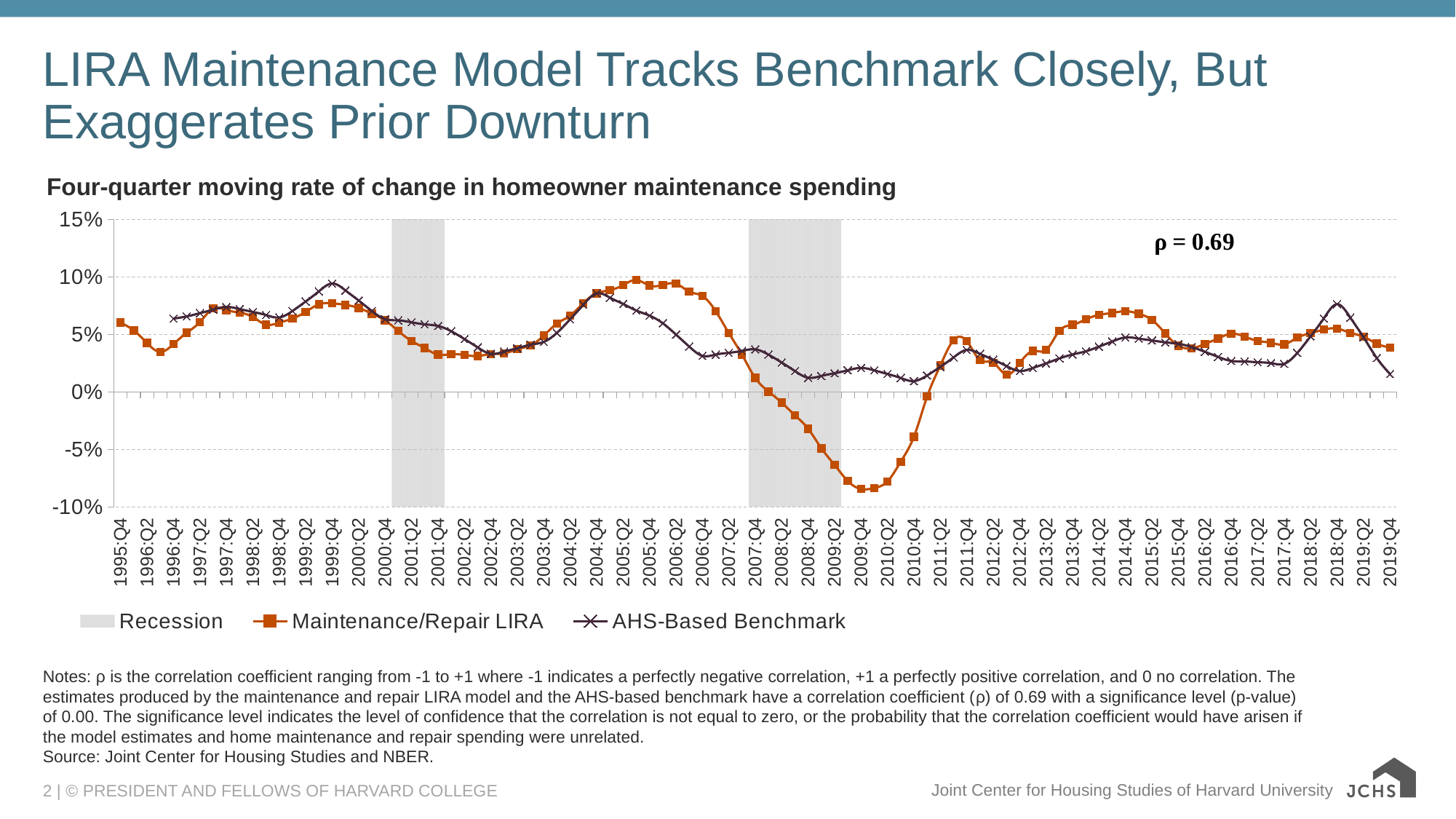

# LIRA Maintenance Model Tracks Benchmark Closely, But Exaggerates Prior Downturn

### Chart: Four-quarter moving rate of change in homeowner maintenance spending

| Category | Recession | Maintenance/Repair LIRA | AHS-Based Benchmark |
|---|---|---|---|
| 1995:Q4 | None | 0.06017194656191682 | None |
| 1996:Q1 | None | 0.05326515667795828 | None |
| 1996:Q2 | None | 0.042436280150302874 | None |
| 1996:Q3 | None | 0.034639469466881234 | None |
| 1996:Q4 | None | 0.041536871165948286 | 0.06362116787900662 |
| 1997:Q1 | None | 0.05129035390192671 | 0.06553732670338319 |
| 1997:Q2 | None | 0.06064216035369041 | 0.0683691909559605 |
| 1997:Q3 | None | 0.07242530463020924 | 0.07138609518069261 |
| 1997:Q4 | None | 0.07098642286727852 | 0.07371443147894108 |
| 1998:Q1 | None | 0.06886259664904792 | 0.071977223533356 |
| 1998:Q2 | None | 0.06500641435366994 | 0.06942123823683422 |
| 1998:Q3 | None | 0.0584661848523913 | 0.0667131045126077 |
| 1998:Q4 | None | 0.0601013770143628 | 0.06463347076579362 |
| 1999:Q1 | None | 0.06367884588711803 | 0.07024191667124935 |
| 1999:Q2 | None | 0.06946938151834292 | 0.07852685090143474 |
| 1999:Q3 | None | 0.07603886999407017 | 0.08734827591840455 |
| 1999:Q4 | None | 0.07693594330651155 | 0.09415290076654359 |
| 2000:Q1 | None | 0.07554385683658427 | 0.08814745069747998 |
| 2000:Q2 | None | 0.07293403307805613 | 0.07939033184084887 |
| 2000:Q3 | None | 0.06796463797135477 | 0.070212835664899 |
| 2000:Q4 | None | 0.062141663828574334 | 0.06323464875705165 |
| 2001:Q1 | 1.0 | 0.05286031569233729 | 0.06210107046580804 |
| 2001:Q2 | 1.0 | 0.04420939517500466 | 0.06042548456867558 |
| 2001:Q3 | 1.0 | 0.03802594377036583 | 0.05864003635606241 |
| 2001:Q4 | 1.0 | 0.03235584505961997 | 0.05726182746878372 |
| 2002:Q1 | None | 0.03274044064386539 | 0.052689076066115614 |
| 2002:Q2 | None | 0.03200972321441653 | 0.045912009797099085 |
| 2002:Q3 | None | 0.03111558412095694 | 0.03866698583773642 |
| 2002:Q4 | None | 0.03285994595932307 | 0.03305773039112769 |
| 2003:Q1 | None | 0.03331005745697402 | 0.034976385138844934 |
| 2003:Q2 | None | 0.03709995429675983 | 0.037850792893108665 |
| 2003:Q3 | None | 0.0403353570246312 | 0.040965163256276416 |
| 2003:Q4 | None | 0.04880301336992199 | 0.043406379258926986 |
| 2004:Q1 | None | 0.05930761587061695 | 0.051290414389096206 |
| 2004:Q2 | None | 0.0662849021233376 | 0.06304723155350112 |
| 2004:Q3 | None | 0.07717171696236003 | 0.0757122518881439 |
| 2004:Q4 | None | 0.08565337707700849 | 0.08558693745388712 |
| 2005:Q1 | None | 0.08830422042865771 | 0.08185576949056017 |
| 2005:Q2 | None | 0.0927355326997259 | 0.07639458384304487 |
| 2005:Q3 | None | 0.09712639956081404 | 0.07064508942392744 |
| 2005:Q4 | None | 0.09244589500403855 | 0.06625538788840646 |
| 2006:Q1 | None | 0.09281429424067356 | 0.05960914128377648 |
| 2006:Q2 | None | 0.09400825031448168 | 0.04979817694895372 |
| 2006:Q3 | None | 0.08708302761469544 | 0.03936111527962005 |
| 2006:Q4 | None | 0.08323103341895743 | 0.03131671169866235 |
| 2007:Q1 | None | 0.07019496527773983 | 0.03235368307697151 |
| 2007:Q2 | None | 0.051089167585410156 | 0.03390842188598575 |
| 2007:Q3 | None | 0.03226769701200749 | 0.03559459912827356 |
| 2007:Q4 | 1.0 | 0.012104069251434257 | 0.0369175160864037 |
| 2008:Q1 | 1.0 | 0.0002883567057585523 | 0.03233318881289726 |
| 2008:Q2 | 1.0 | -0.009360336799808522 | 0.025477102657481154 |
| 2008:Q3 | 1.0 | -0.020399629267719877 | 0.018064669584080484 |
| 2008:Q4 | 1.0 | -0.032068176585374086 | 0.012266004745071335 |
| 2009:Q1 | 1.0 | -0.04910134923341636 | 0.013818348668273028 |
| 2009:Q2 | 1.0 | -0.06350164992135432 | 0.01616585537280879 |
| 2009:Q3 | None | -0.07752683667006721 | 0.01873942477043511 |
| 2009:Q4 | None | -0.08446195658780586 | 0.02077897507559534 |
| 2010:Q1 | None | -0.08359771230945612 | 0.018678364954079374 |
| 2010:Q2 | None | -0.07782296808924971 | 0.015513942895309718 |
| 2010:Q3 | None | -0.060747815559651475 | 0.012061547892910252 |
| 2010:Q4 | None | -0.03900822868934395 | 0.009337894127118274 |
| 2011:Q1 | None | -0.004099494219572675 | 0.014265224871633064 |
| 2011:Q2 | None | 0.022989152458672946 | 0.021726387225743826 |
| 2011:Q3 | None | 0.04492027843103563 | 0.02991976018444631 |
| 2011:Q4 | None | 0.04403339676510165 | 0.03642320494451812 |
| 2012:Q1 | None | 0.027660871533390585 | 0.03302239561518405 |
| 2012:Q2 | None | 0.025306035521847292 | 0.027935193091215504 |
| 2012:Q3 | None | 0.014951223699459781 | 0.022433664096040973 |
| 2012:Q4 | None | 0.024951567386990448 | 0.018128778450974492 |
| 2013:Q1 | None | 0.03544897195680208 | 0.020754938079322605 |
| 2013:Q2 | None | 0.036413658608548616 | 0.024715795941040453 |
| 2013:Q3 | None | 0.05306366759298098 | 0.029043606409319578 |
| 2013:Q4 | None | 0.058275588921516075 | 0.032462688025963526 |
| 2014:Q1 | None | 0.06295445395353072 | 0.03520810457252077 |
| 2014:Q2 | None | 0.06692230525376819 | 0.03932221236541067 |
| 2014:Q3 | None | 0.06851820800970576 | 0.04378126247260994 |
| 2014:Q4 | None | 0.07007908630497006 | 0.04727759437263668 |
| 2015:Q1 | None | 0.06779585848339154 | 0.046235657240663475 |
| 2015:Q2 | None | 0.0625237616267782 | 0.04468458119212282 |
| 2015:Q3 | None | 0.05078647323545438 | 0.04301726508792281 |
| 2015:Q4 | None | 0.0400965687176178 | 0.04171985687794155 |
| 2016:Q1 | None | 0.037818159663635775 | 0.0389476345176456 |
| 2016:Q2 | None | 0.04154994211236129 | 0.03481053216370111 |
| 2016:Q3 | None | 0.04638260317179643 | 0.030349666560884225 |
| 2016:Q4 | None | 0.0504747539670487 | 0.026868601998206953 |
| 2017:Q1 | None | 0.048059811044679046 | 0.02640522781080823 |
| 2017:Q2 | None | 0.044198395904705645 | 0.025709098142521647 |
| 2017:Q3 | None | 0.04264877832455394 | 0.02495222683743359 |
| 2017:Q4 | None | 0.041170743743269345 | 0.024357029547811715 |
| 2018:Q1 | None | 0.047188997995510906 | 0.03389974954571806 |
| 2018:Q2 | None | 0.050914604892409177 | 0.04825203798843103 |
| 2018:Q3 | None | 0.054128239083246044 | 0.0638787742699769 |
| 2018:Q4 | None | 0.054969420237366506 | 0.0761837296504575 |
| 2019:Q1 | None | 0.05126552804833984 | 0.06455906205587292 |
| 2019:Q2 | None | 0.04791318657749244 | 0.04747405538084548 |
| 2019:Q3 | None | 0.041820639137221116 | 0.029396130903347695 |
| 2019:Q4 | None | 0.038474968568297685 | 0.01553050043956472 |
Notes: ρ is the correlation coefficient ranging from -1 to +1 where -1 indicates a perfectly negative correlation, +1 a perfectly positive correlation, and 0 no correlation. The estimates produced by the maintenance and repair LIRA model and the AHS-based benchmark have a correlation coefficient (ρ) of 0.69 with a significance level (p-value) of 0.00. The significance level indicates the level of confidence that the correlation is not equal to zero, or the probability that the correlation coefficient would have arisen if the model estimates and home maintenance and repair spending were unrelated.
Source: Joint Center for Housing Studies and NBER.